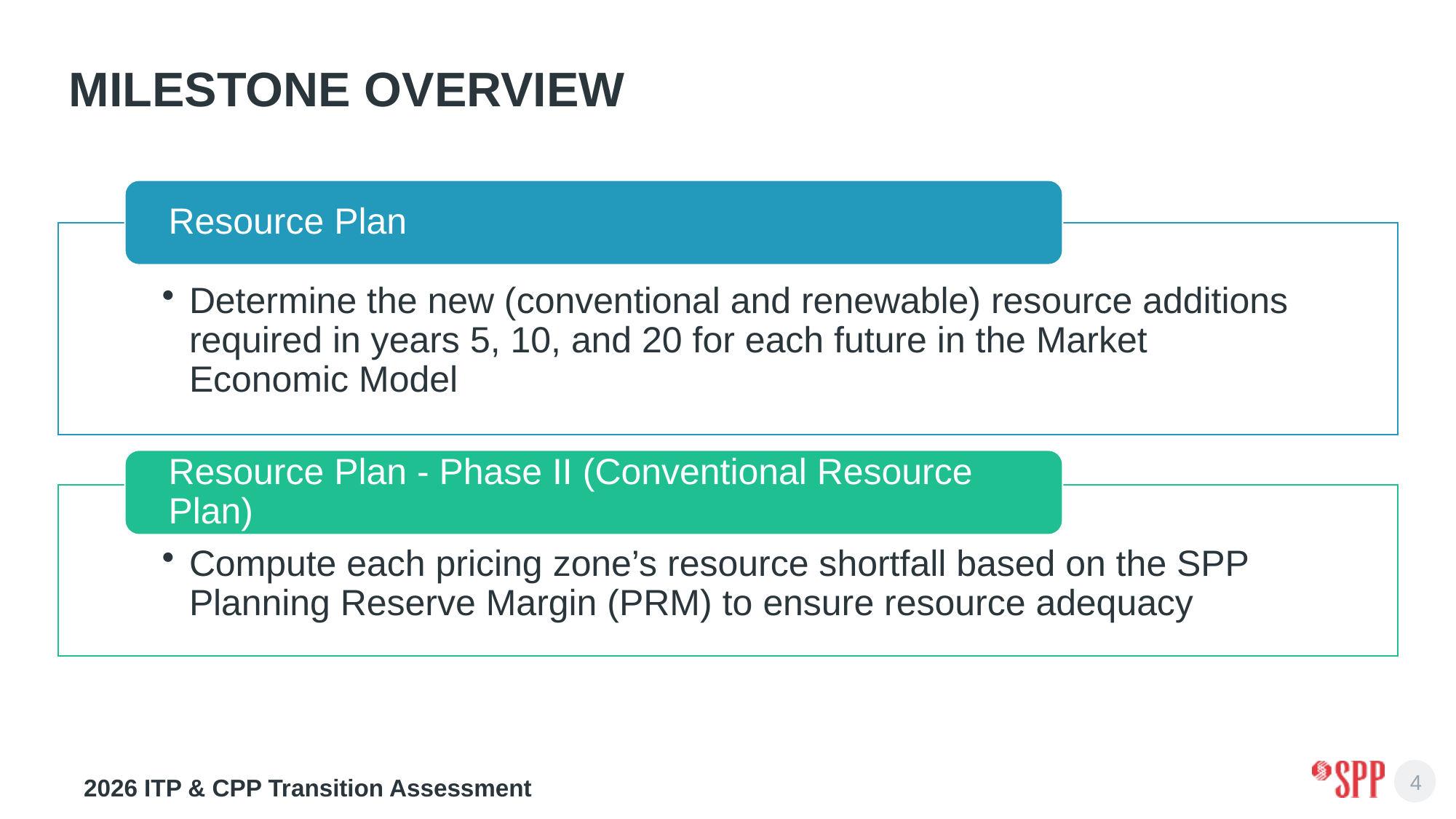

# Milestone Overview
Determine the new (conventional and renewable) resource additions required in years 5, 10, and 20 for each future in the Market Economic Model
Resource Plan
Compute each pricing zone’s resource shortfall based on the SPP Planning Reserve Margin (PRM) to ensure resource adequacy
Resource Plan - Phase II (Conventional Resource Plan)